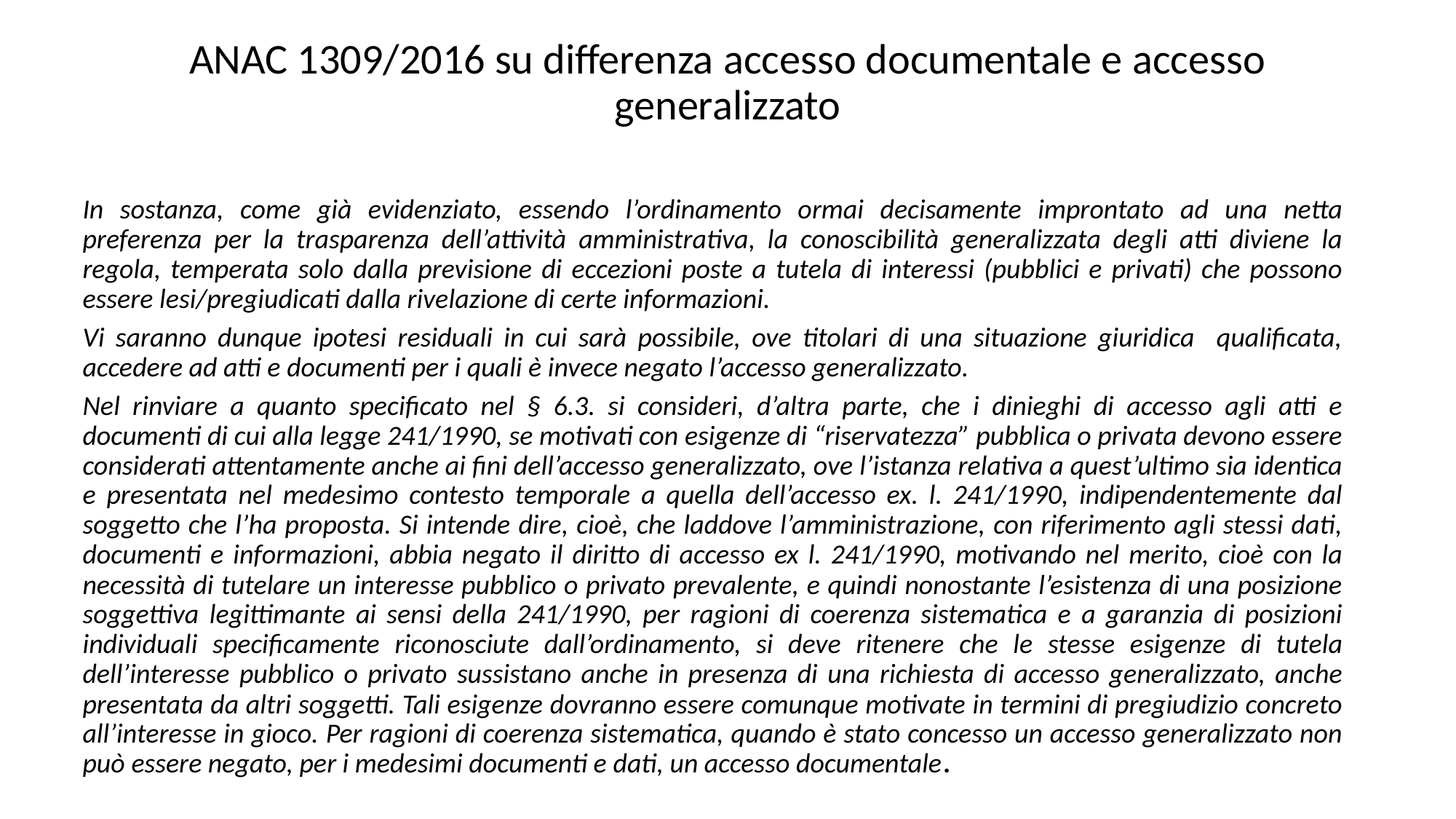

# ANAC 1309/2016 su differenza accesso documentale e accesso generalizzato
In sostanza, come già evidenziato, essendo l’ordinamento ormai decisamente improntato ad una netta preferenza per la trasparenza dell’attività amministrativa, la conoscibilità generalizzata degli atti diviene la regola, temperata solo dalla previsione di eccezioni poste a tutela di interessi (pubblici e privati) che possono essere lesi/pregiudicati dalla rivelazione di certe informazioni.
Vi saranno dunque ipotesi residuali in cui sarà possibile, ove titolari di una situazione giuridica  qualificata, accedere ad atti e documenti per i quali è invece negato l’accesso generalizzato.
Nel rinviare a quanto specificato nel § 6.3. si consideri, d’altra parte, che i dinieghi di accesso agli atti e documenti di cui alla legge 241/1990, se motivati con esigenze di “riservatezza” pubblica o privata devono essere considerati attentamente anche ai fini dell’accesso generalizzato, ove l’istanza relativa a quest’ultimo sia identica e presentata nel medesimo contesto temporale a quella dell’accesso ex. l. 241/1990, indipendentemente dal soggetto che l’ha proposta. Si intende dire, cioè, che laddove l’amministrazione, con riferimento agli stessi dati, documenti e informazioni, abbia negato il diritto di accesso ex l. 241/1990, motivando nel merito, cioè con la necessità di tutelare un interesse pubblico o privato prevalente, e quindi nonostante l’esistenza di una posizione soggettiva legittimante ai sensi della 241/1990, per ragioni di coerenza sistematica e a garanzia di posizioni individuali specificamente riconosciute dall’ordinamento, si deve ritenere che le stesse esigenze di tutela dell’interesse pubblico o privato sussistano anche in presenza di una richiesta di accesso generalizzato, anche presentata da altri soggetti. Tali esigenze dovranno essere comunque motivate in termini di pregiudizio concreto all’interesse in gioco. Per ragioni di coerenza sistematica, quando è stato concesso un accesso generalizzato non può essere negato, per i medesimi documenti e dati, un accesso documentale.